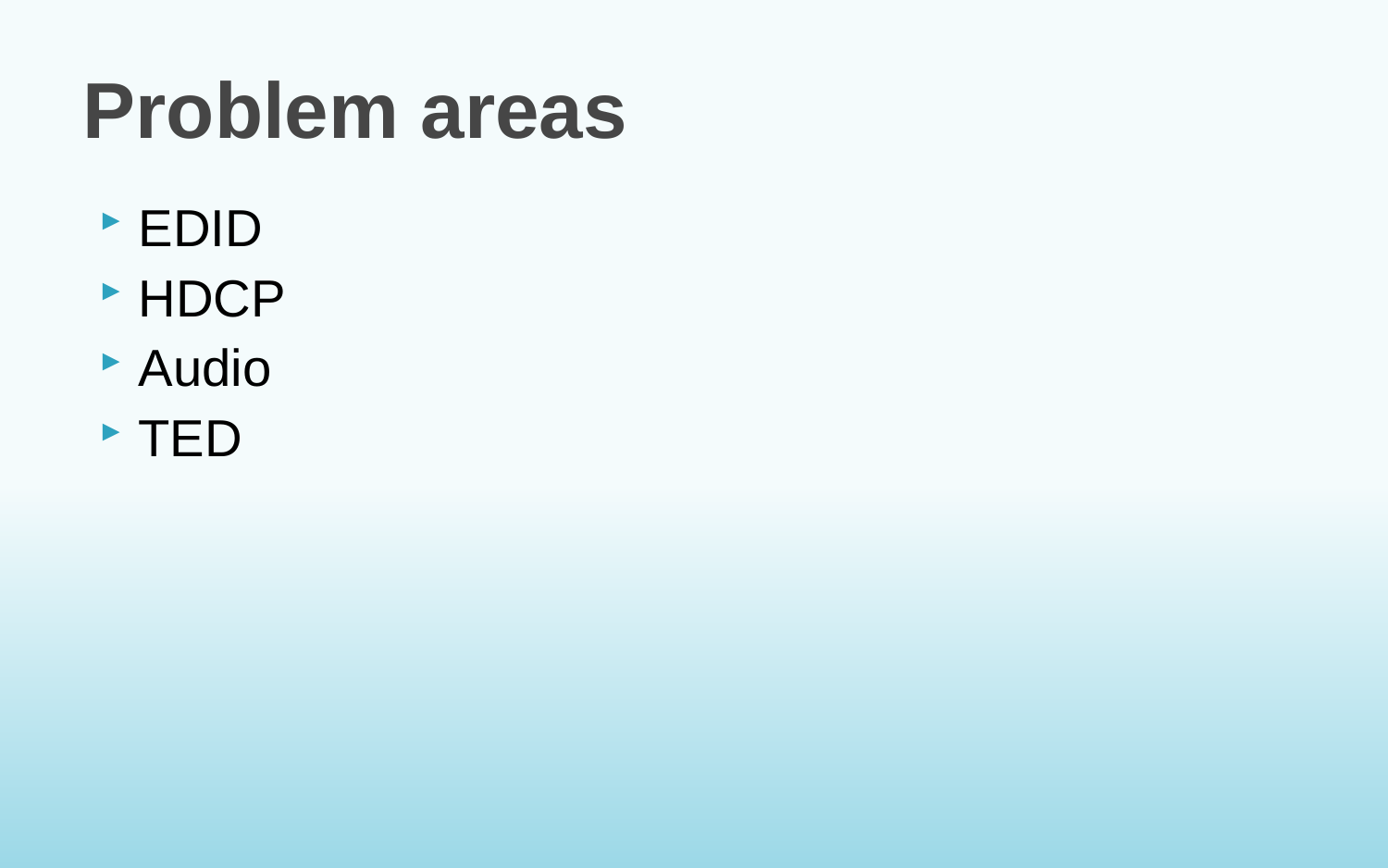

# Problem areas
EDID
HDCP
Audio
TED